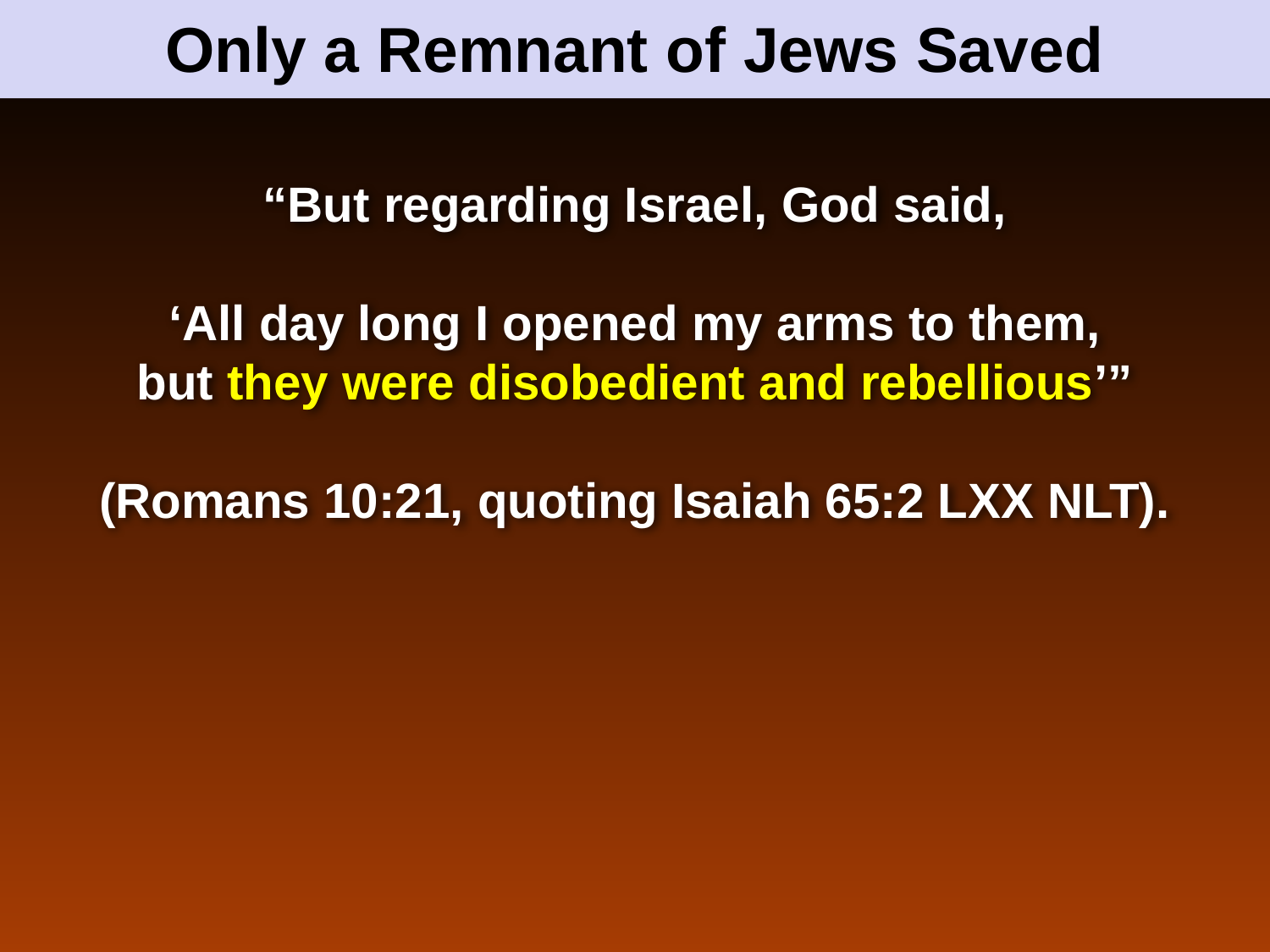

# Only a Remnant of Jews Saved
“But regarding Israel, God said,

‘All day long I opened my arms to them,
but they were disobedient and rebellious’”
(Romans 10:21, quoting Isaiah 65:2 LXX NLT).